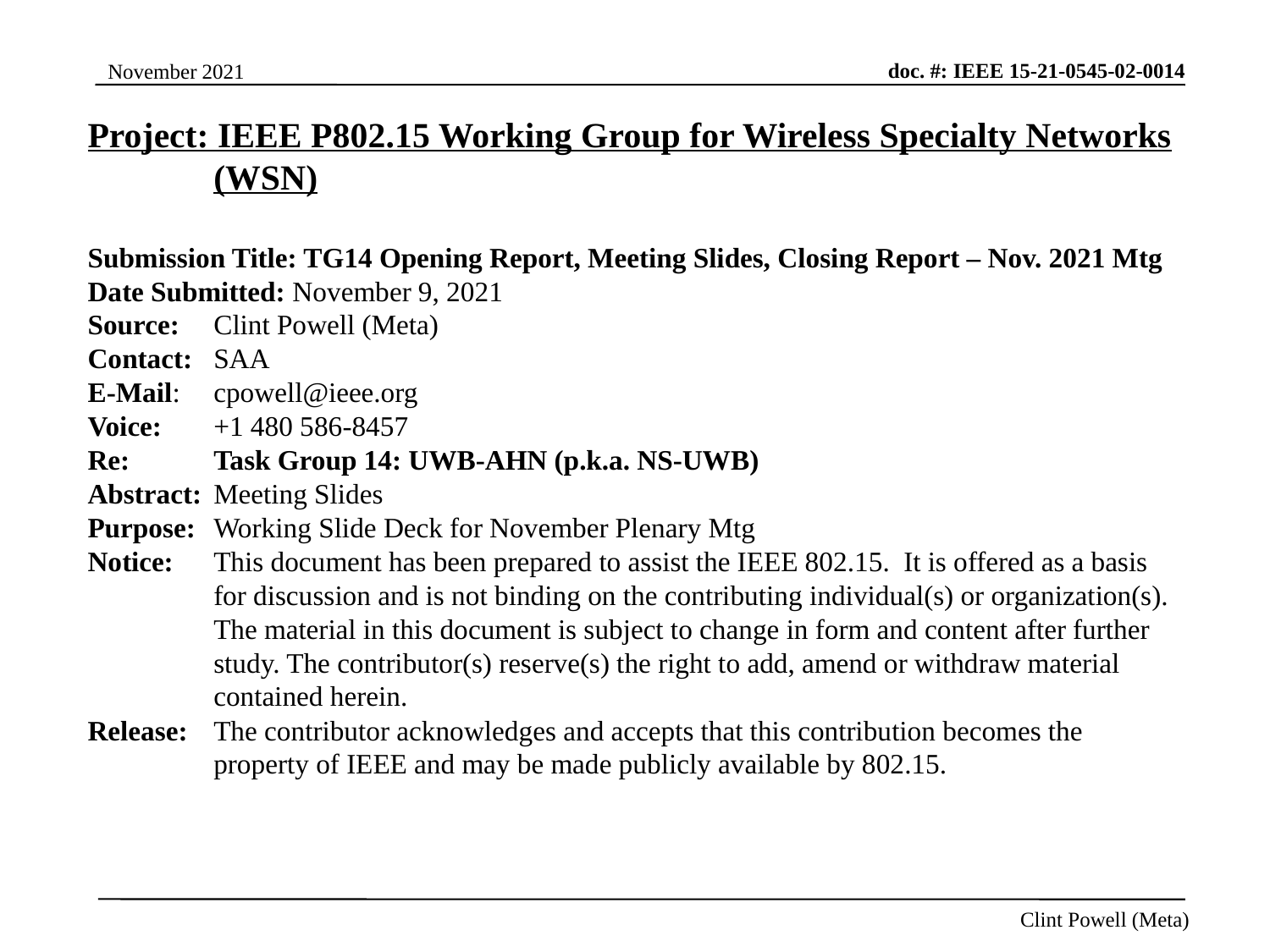

Project: IEEE P802.15 Working Group for Wireless Specialty Networks (WSN)

Submission Title: TG14 Opening Report, Meeting Slides, Closing Report – Nov. 2021 Mtg
Date Submitted: November 9, 2021
Source: 	Clint Powell (Meta)
Contact:	SAA
E-Mail:	cpowell@ieee.org
Voice: 	+1 480 586-8457
Re: 	Task Group 14: UWB-AHN (p.k.a. NS-UWB)
Abstract:	Meeting Slides
Purpose:	Working Slide Deck for November Plenary Mtg
Notice:	This document has been prepared to assist the IEEE 802.15.  It is offered as a basis for discussion and is not binding on the contributing individual(s) or organization(s). The material in this document is subject to change in form and content after further study. The contributor(s) reserve(s) the right to add, amend or withdraw material contained herein.
Release:	The contributor acknowledges and accepts that this contribution becomes the property of IEEE and may be made publicly available by 802.15.